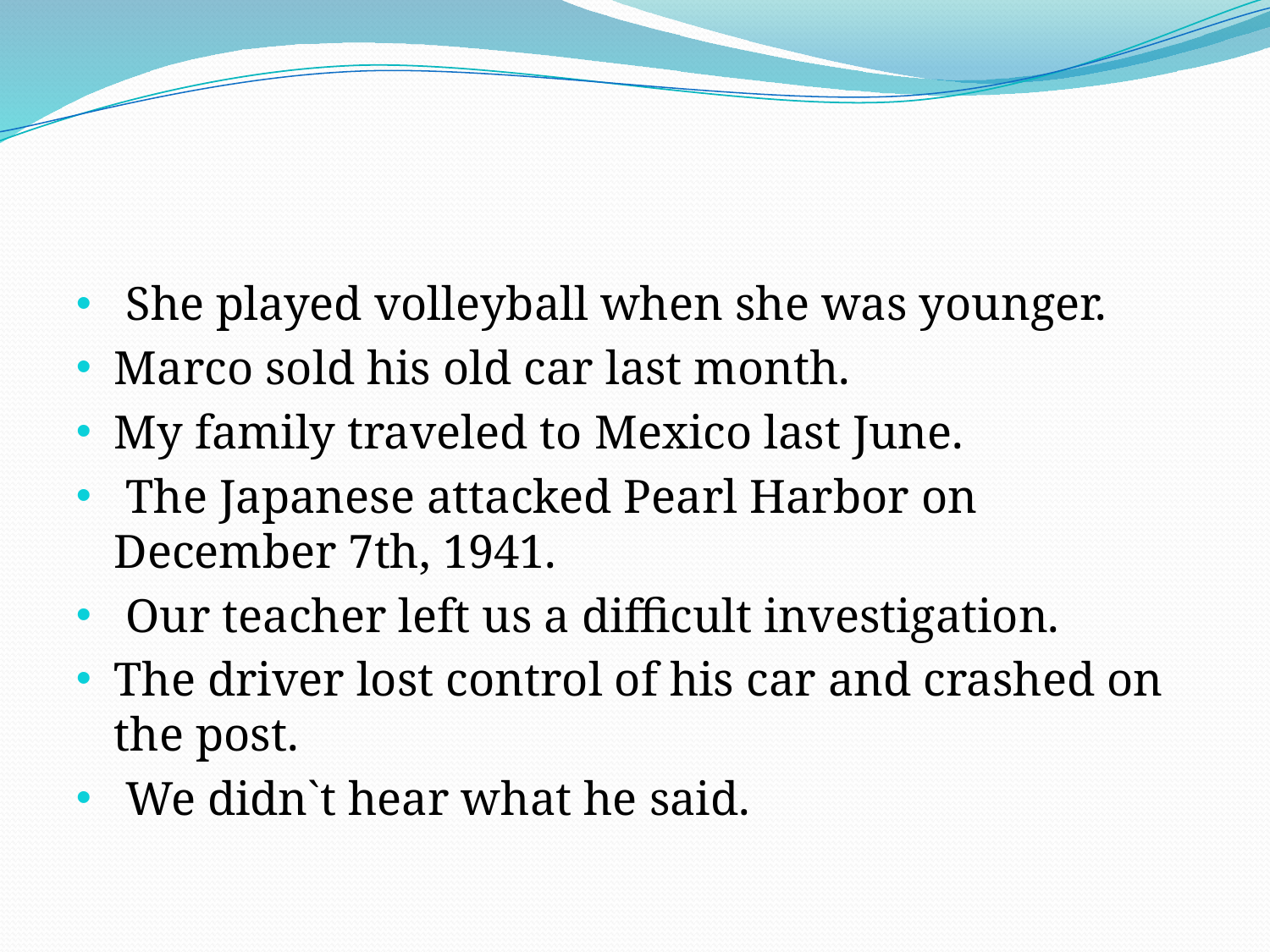

#
 She played volleyball when she was younger.
Marco sold his old car last month.
My family traveled to Mexico last June.
 The Japanese attacked Pearl Harbor on December 7th, 1941.
 Our teacher left us a difficult investigation.
The driver lost control of his car and crashed on the post.
 We didn`t hear what he said.